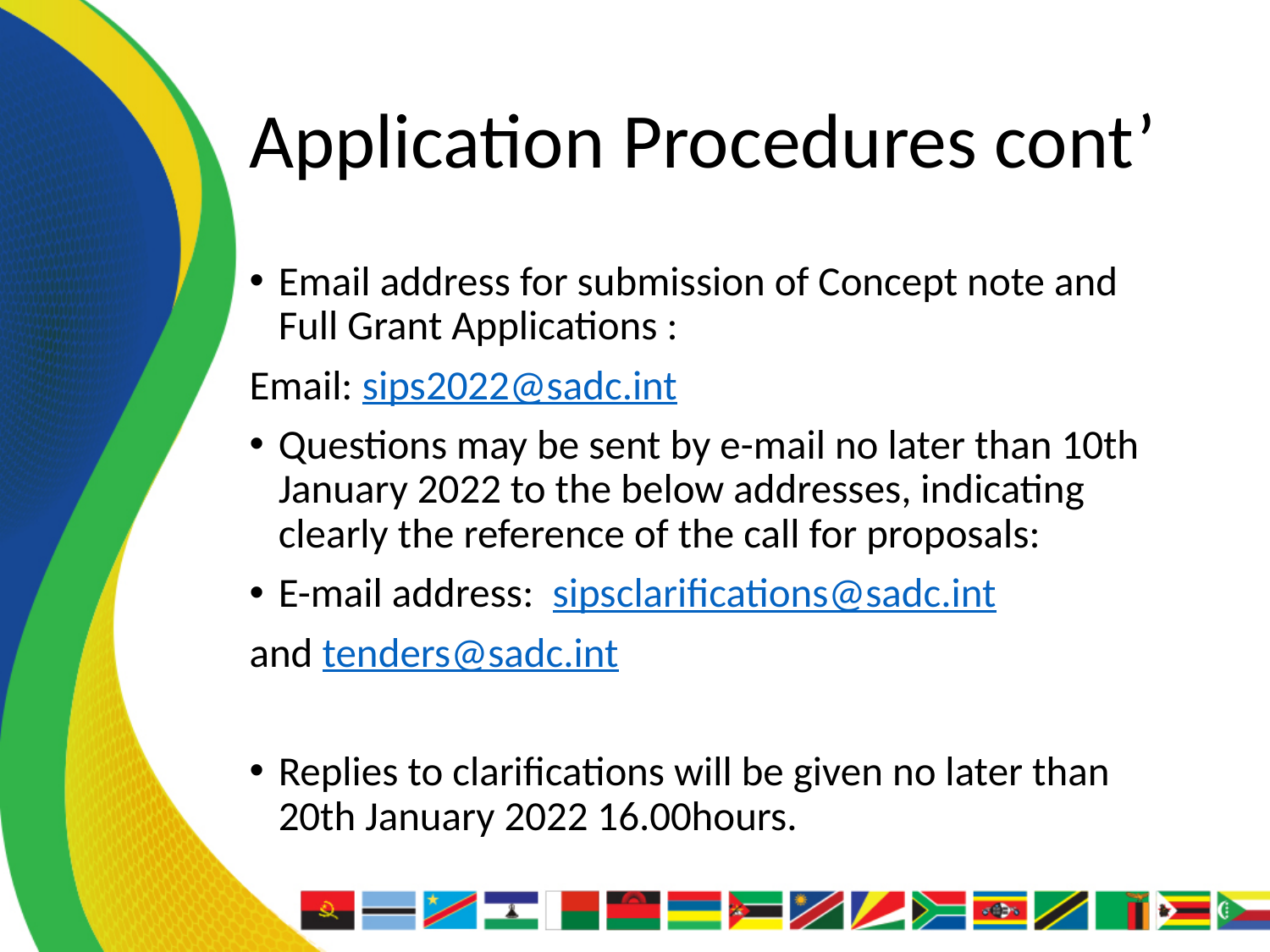

# Application Procedures cont’
Email address for submission of Concept note and Full Grant Applications :
Email: sips2022@sadc.int
Questions may be sent by e-mail no later than 10th January 2022 to the below addresses, indicating clearly the reference of the call for proposals:
E-mail address:  sipsclarifications@sadc.int
and tenders@sadc.int

Replies to clarifications will be given no later than 20th January 2022 16.00hours.